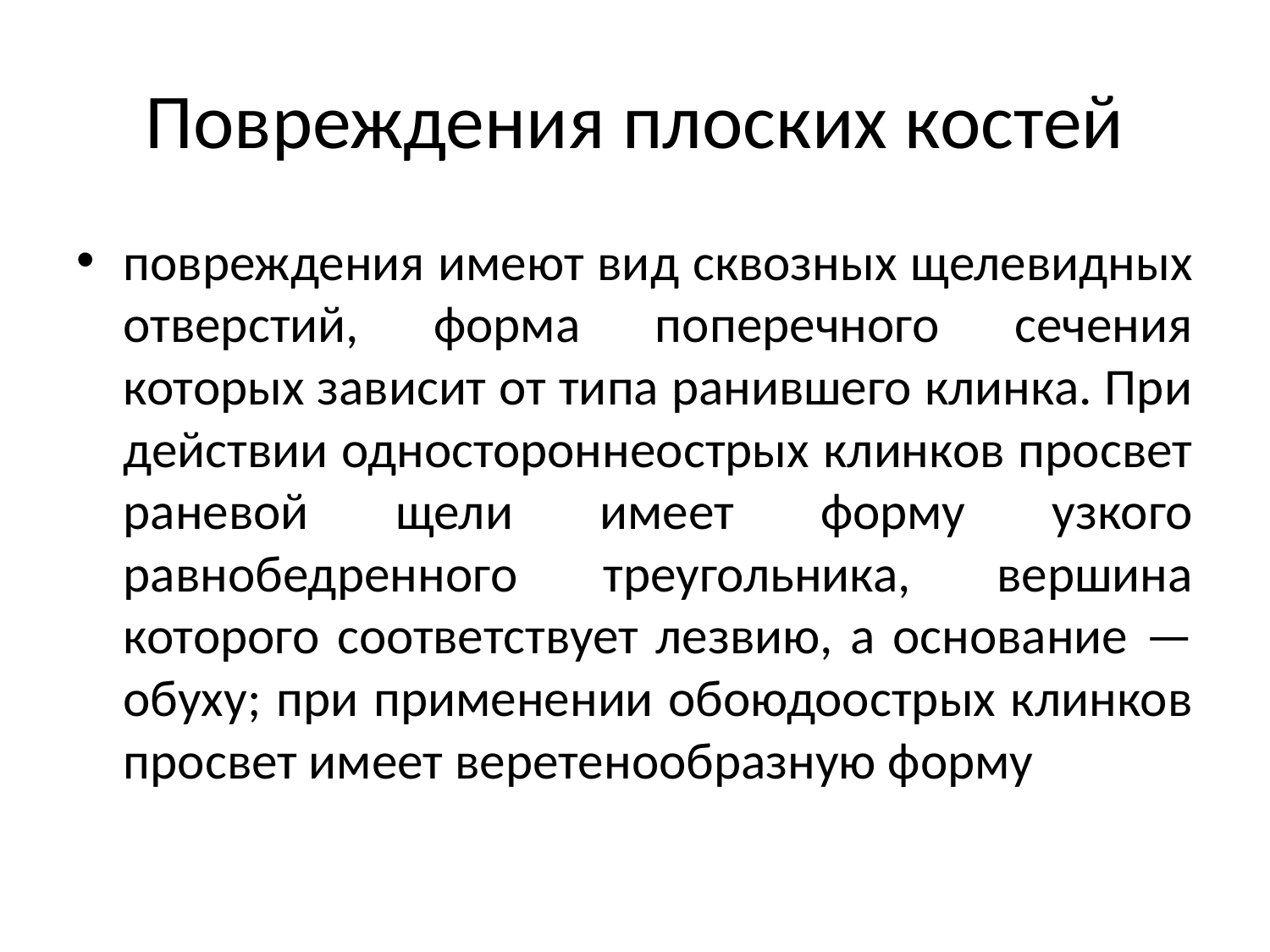

# Повреждения плоских костей
повреждения имеют вид сквозных щелевидных отверстий, форма поперечного сечения которых зависит от типа ранившего клинка. При действии одностороннеострых клинков просвет раневой щели имеет форму узкого равнобедренного треугольника, вершина которого соответствует лезвию, а основание — обуху; при применении обоюдоострых клинков просвет имеет веретенообразную форму